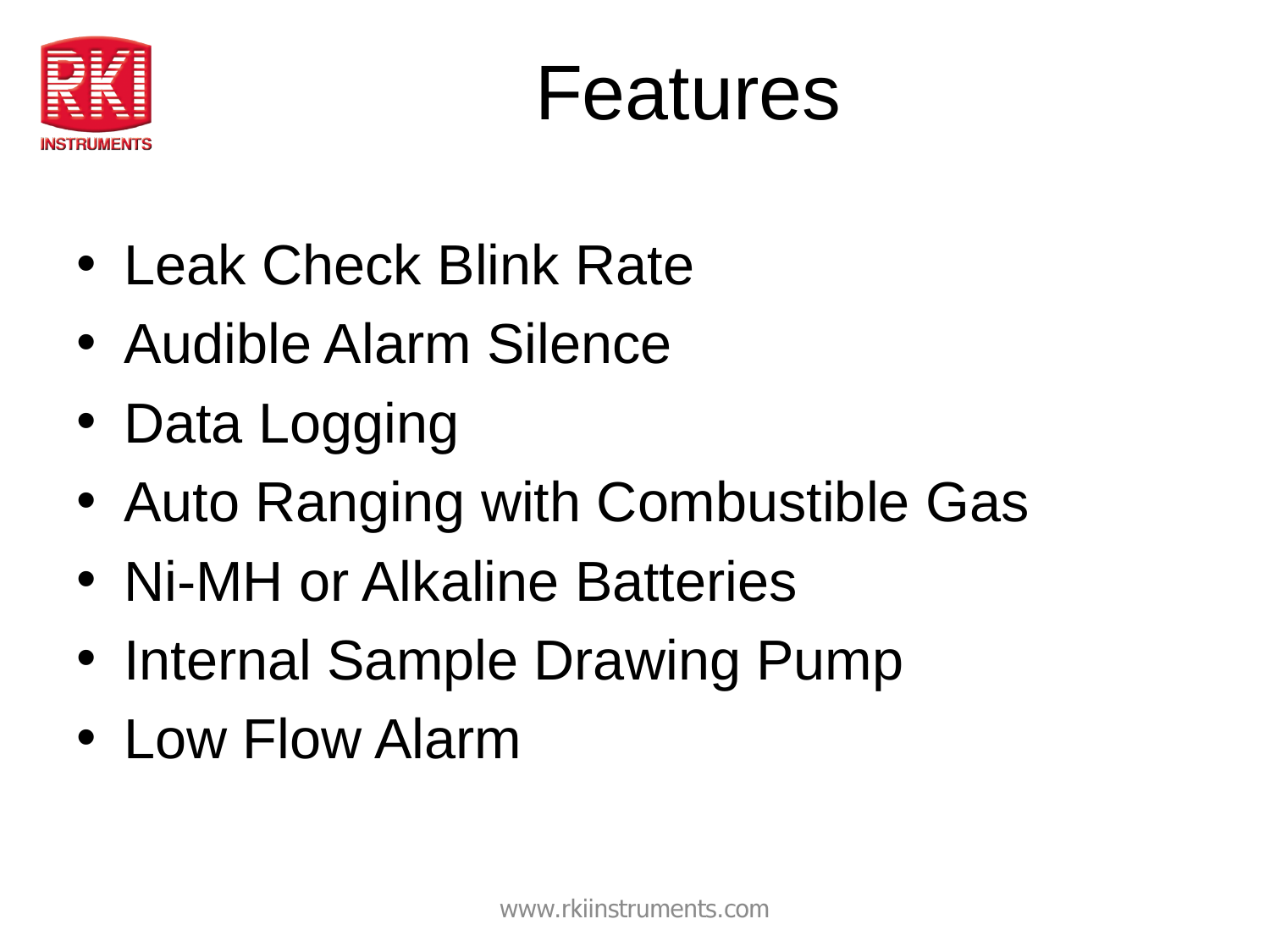

# Features
Leak Check Blink Rate
Audible Alarm Silence
Data Logging
Auto Ranging with Combustible Gas
Ni-MH or Alkaline Batteries
Internal Sample Drawing Pump
Low Flow Alarm
www.rkiinstruments.com